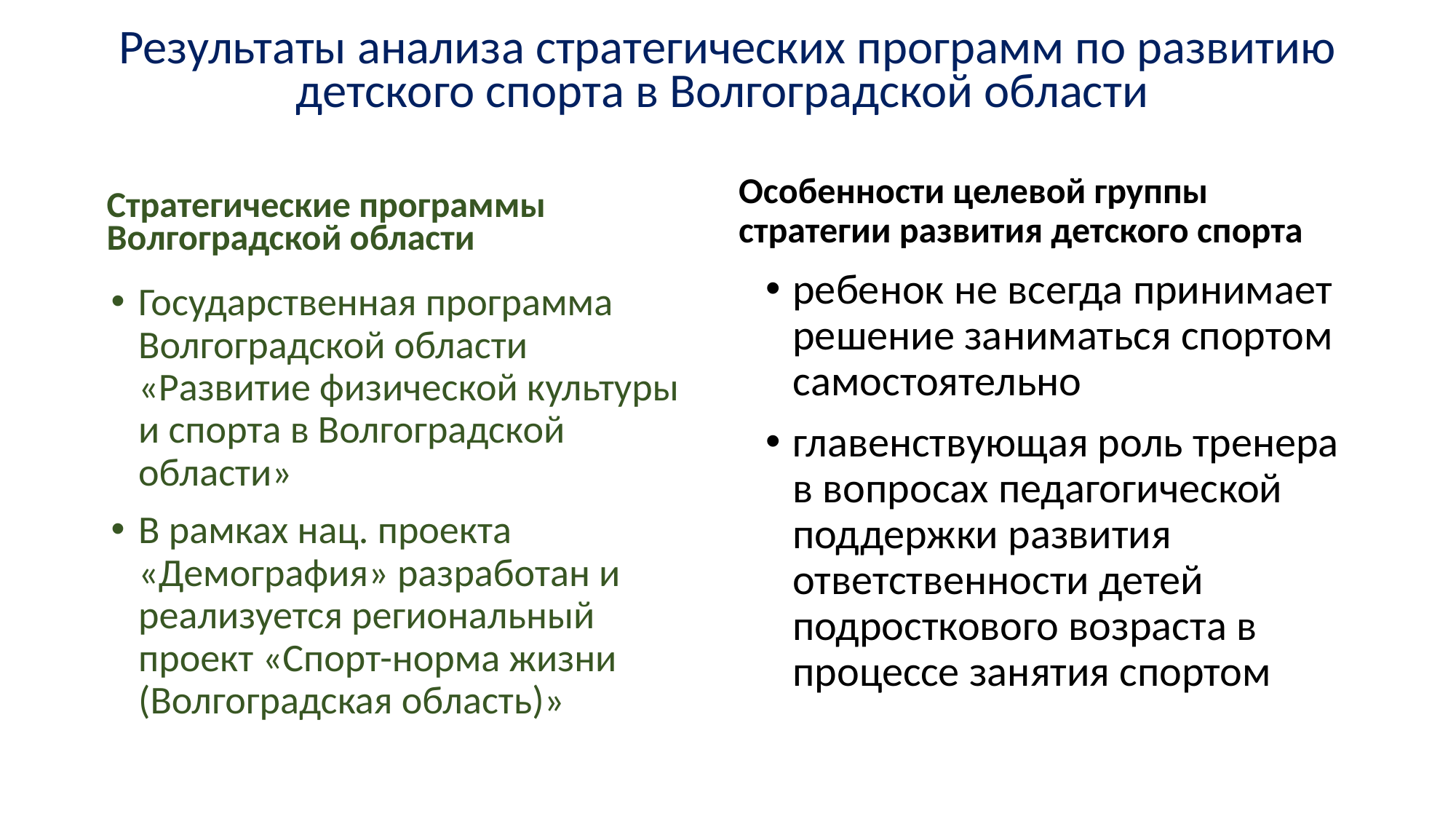

# Результаты анализа стратегических программ по развитию детского спорта в Волгоградской области
Особенности целевой группы стратегии развития детского спорта
Стратегические программы Волгоградской области
ребенок не всегда принимает решение заниматься спортом самостоятельно
главенствующая роль тренера в вопросах педагогической поддержки развития ответственности детей подросткового возраста в процессе занятия спортом

Государственная программа Волгоградской области «Развитие физической культуры и спорта в Волгоградской области»
В рамках нац. проекта «Демография» разработан и реализуется региональный проект «Спорт-норма жизни (Волгоградская область)»